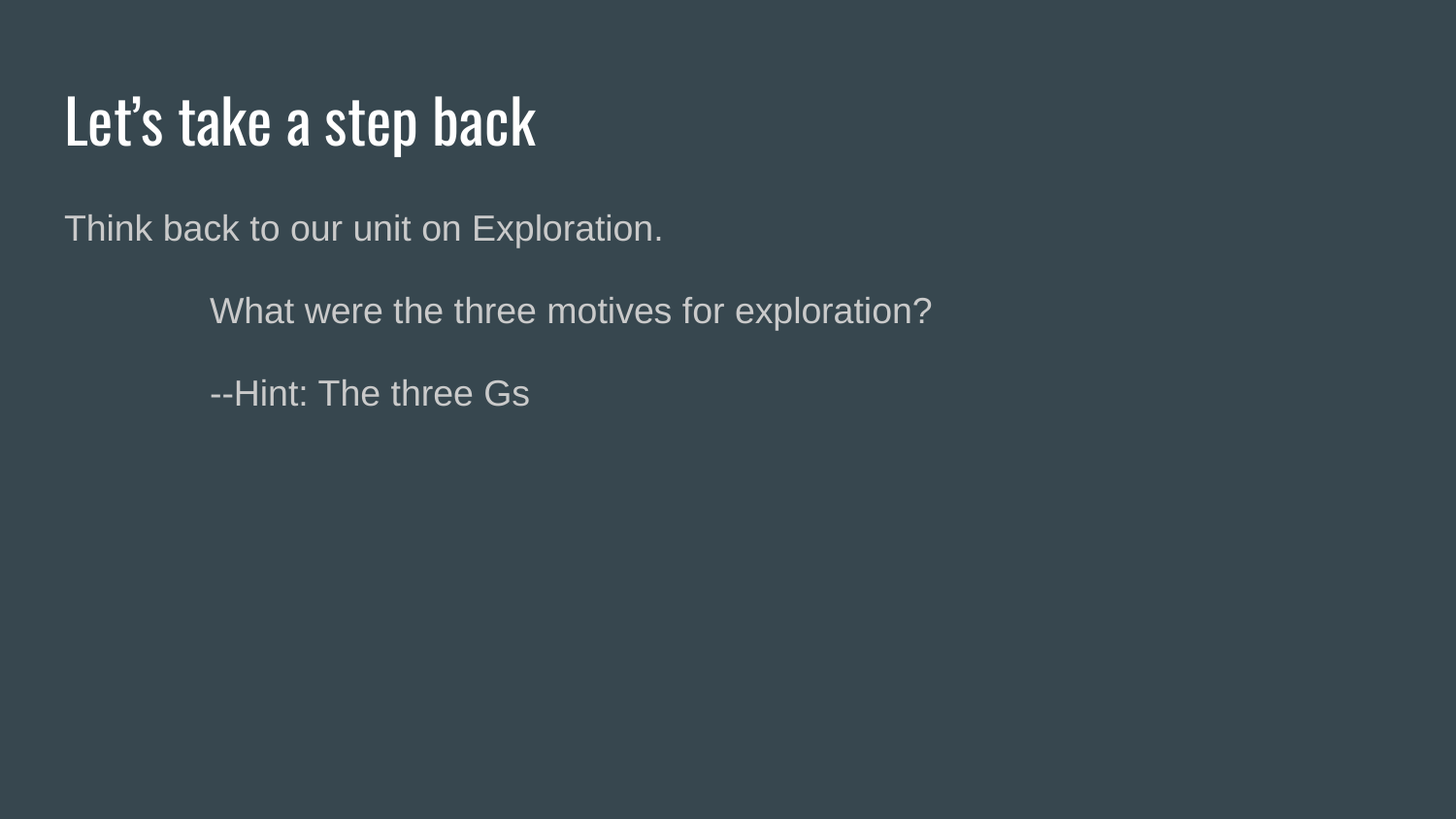

# Let’s take a step back
Think back to our unit on Exploration.
	What were the three motives for exploration?
	--Hint: The three Gs